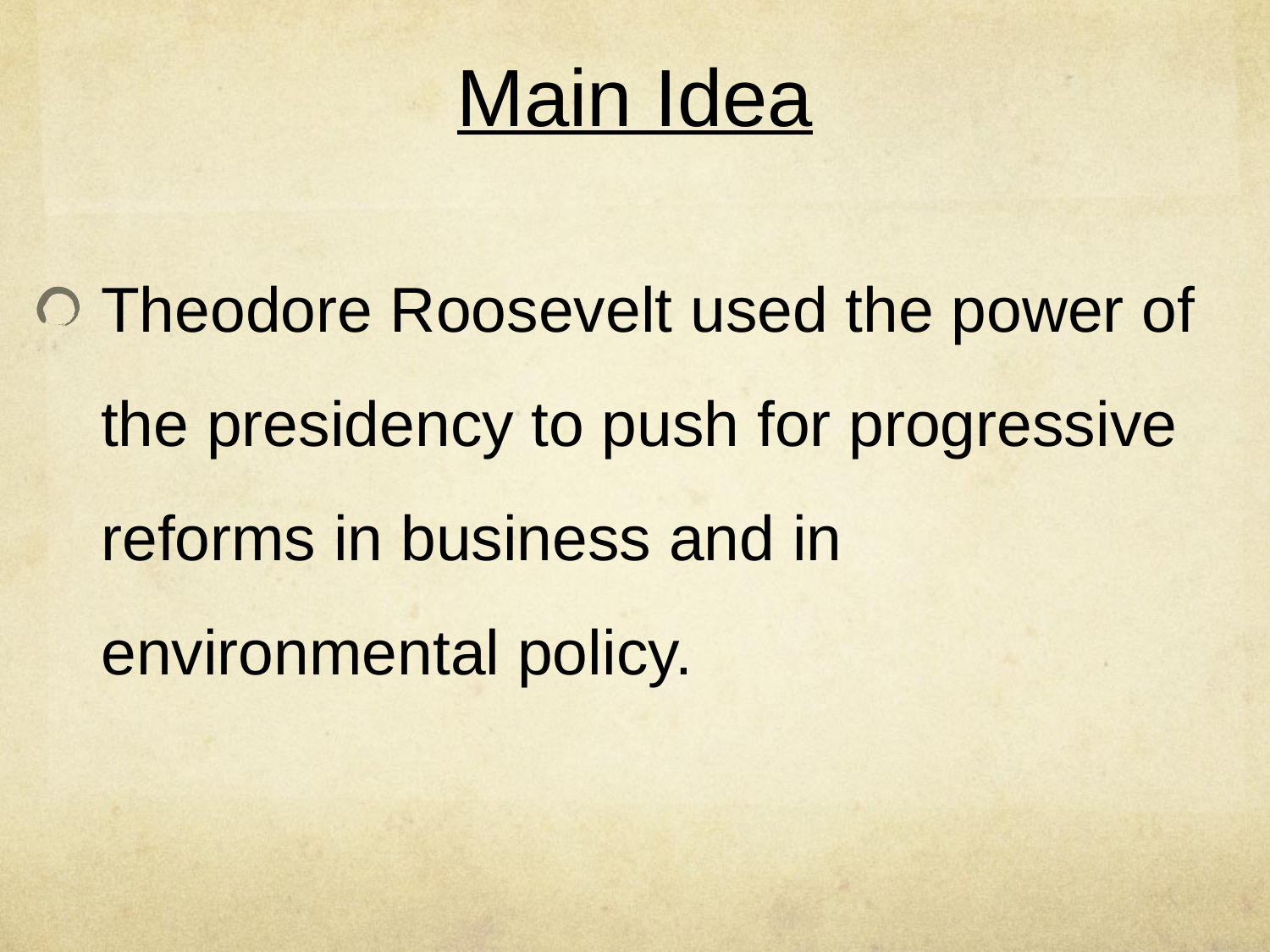

# Main Idea
Theodore Roosevelt used the power of the presidency to push for progressive reforms in business and in environmental policy.